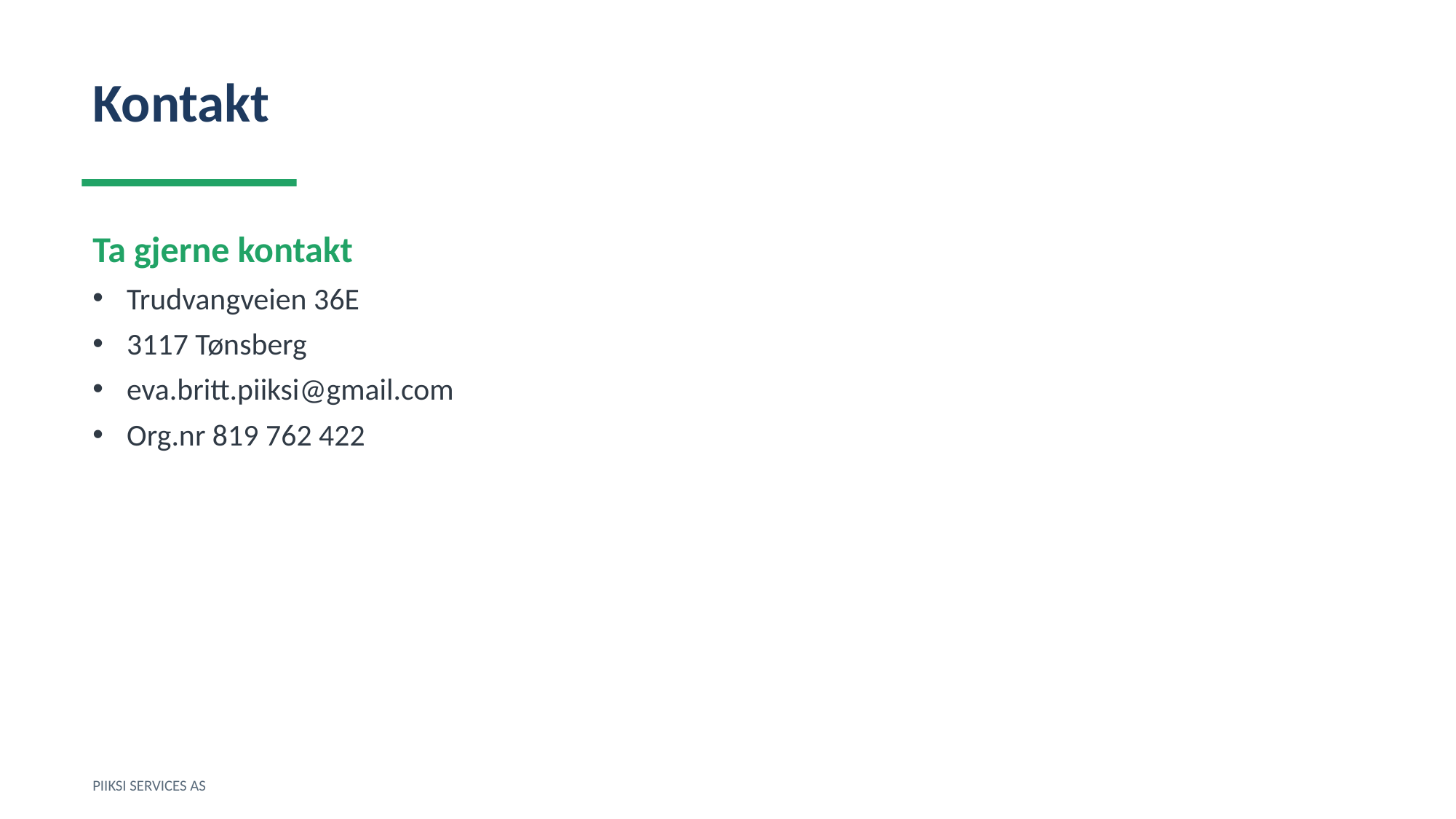

Kontakt

Ta gjerne kontakt
Trudvangveien 36E
3117 Tønsberg
eva.britt.piiksi@gmail.com
Org.nr 819 762 422
PIIKSI SERVICES AS